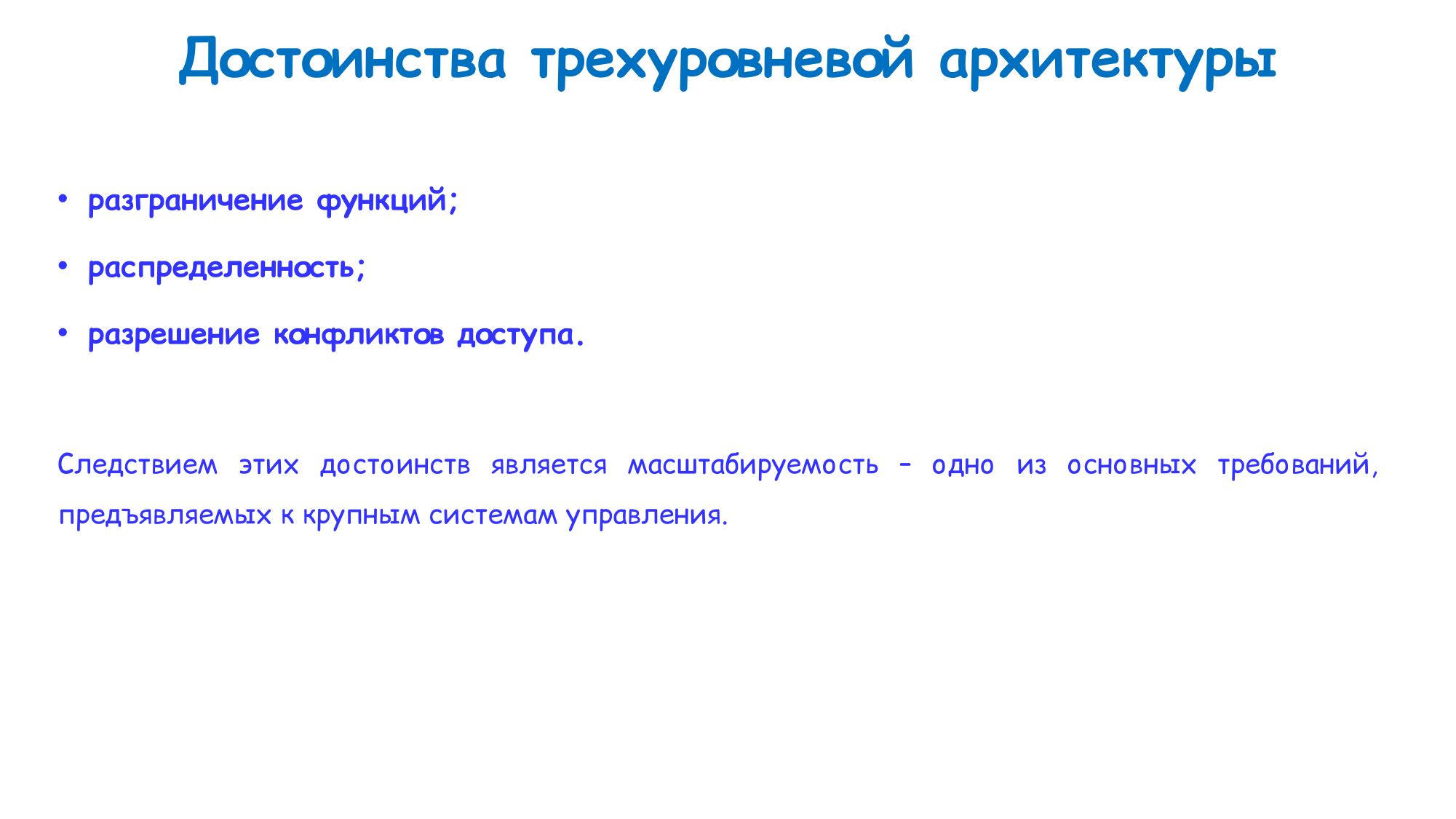

# Достоинства трехуровневой архитектуры
разграничение функций;
распределенность;
разрешение конфликтов доступа.

Следствием этих достоинств является масштабируемость – одно из основных требований, предъявляемых к крупным системам управления.